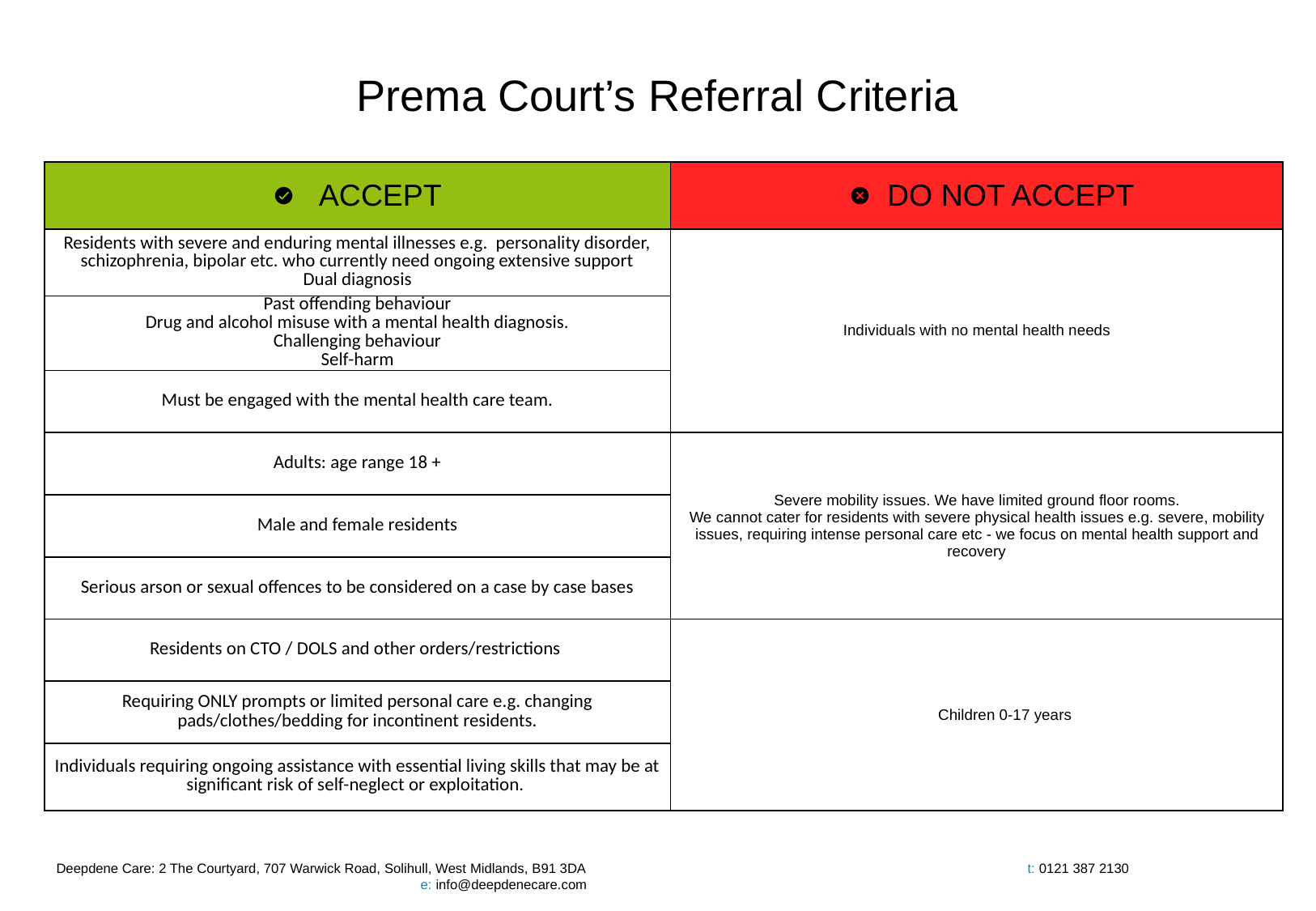

# Prema Court’s Referral Criteria
| ACCEPT | DO NOT ACCEPT |
| --- | --- |
| Residents with severe and enduring mental illnesses e.g. personality disorder, schizophrenia, bipolar etc. who currently need ongoing extensive support Dual diagnosis | Individuals with no mental health needs |
| Past offending behaviour Drug and alcohol misuse with a mental health diagnosis. Challenging behaviour Self-harm |  |
| Must be engaged with the mental health care team. |  |
| Adults: age range 18 + | Severe mobility issues. We have limited ground floor rooms. We cannot cater for residents with severe physical health issues e.g. severe, mobility issues, requiring intense personal care etc - we focus on mental health support and recovery |
| Male and female residents |  |
| Serious arson or sexual offences to be considered on a case by case bases |  |
| Residents on CTO / DOLS and other orders/restrictions | Children 0-17 years |
| Requiring ONLY prompts or limited personal care e.g. changing pads/clothes/bedding for incontinent residents. |  |
| Individuals requiring ongoing assistance with essential living skills that may be at significant risk of self-neglect or exploitation. |  |
Deepdene Care: 2 The Courtyard, 707 Warwick Road, Solihull, West Midlands, B91 3DA				t: 0121 387 2130				e: info@deepdenecare.com